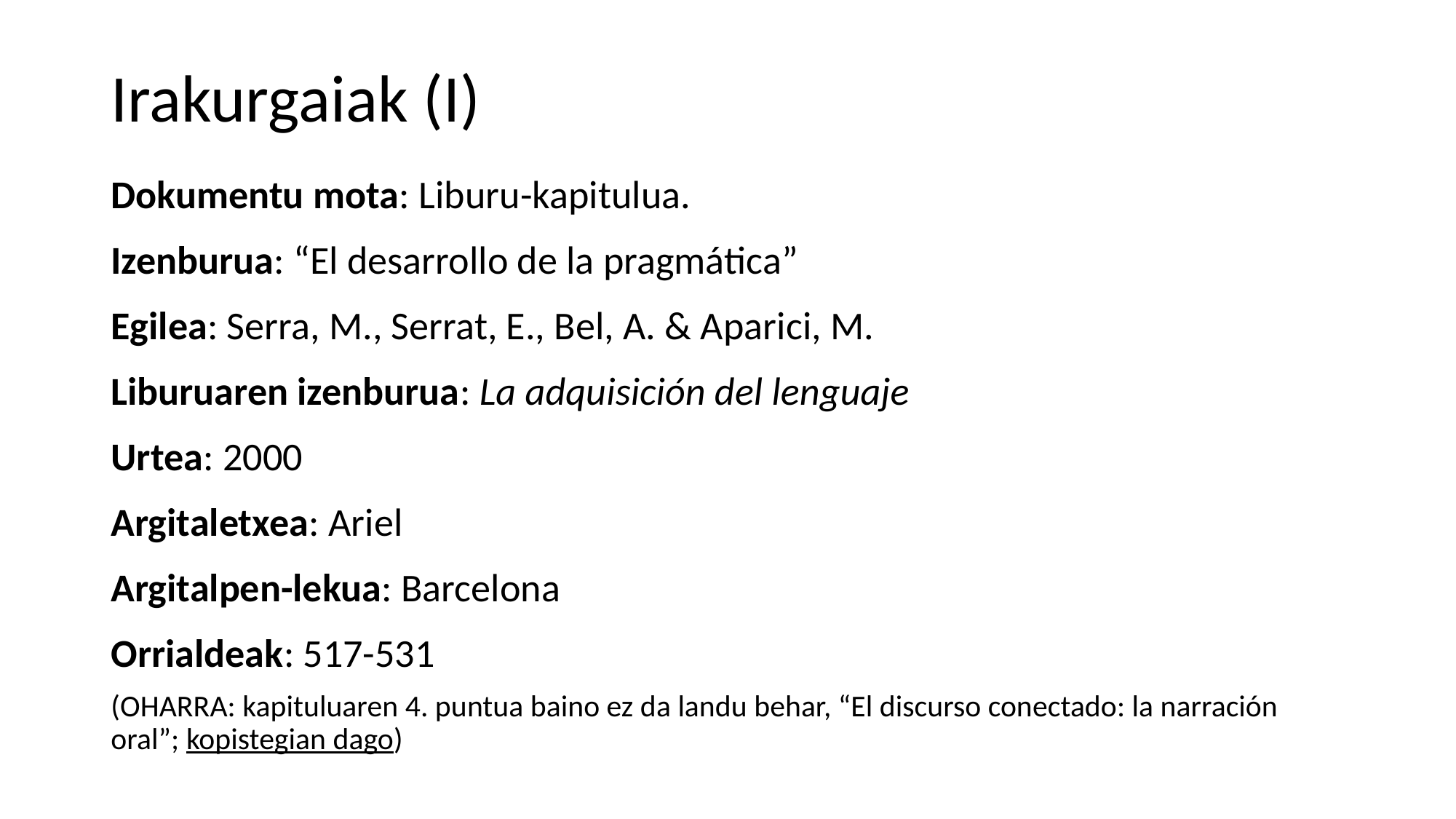

# Irakurgaiak (I)
Dokumentu mota: Liburu-kapitulua.
Izenburua: “El desarrollo de la pragmática”
Egilea: Serra, M., Serrat, E., Bel, A. & Aparici, M.
Liburuaren izenburua: La adquisición del lenguaje
Urtea: 2000
Argitaletxea: Ariel
Argitalpen-lekua: Barcelona
Orrialdeak: 517-531
(OHARRA: kapituluaren 4. puntua baino ez da landu behar, “El discurso conectado: la narración oral”; kopistegian dago)